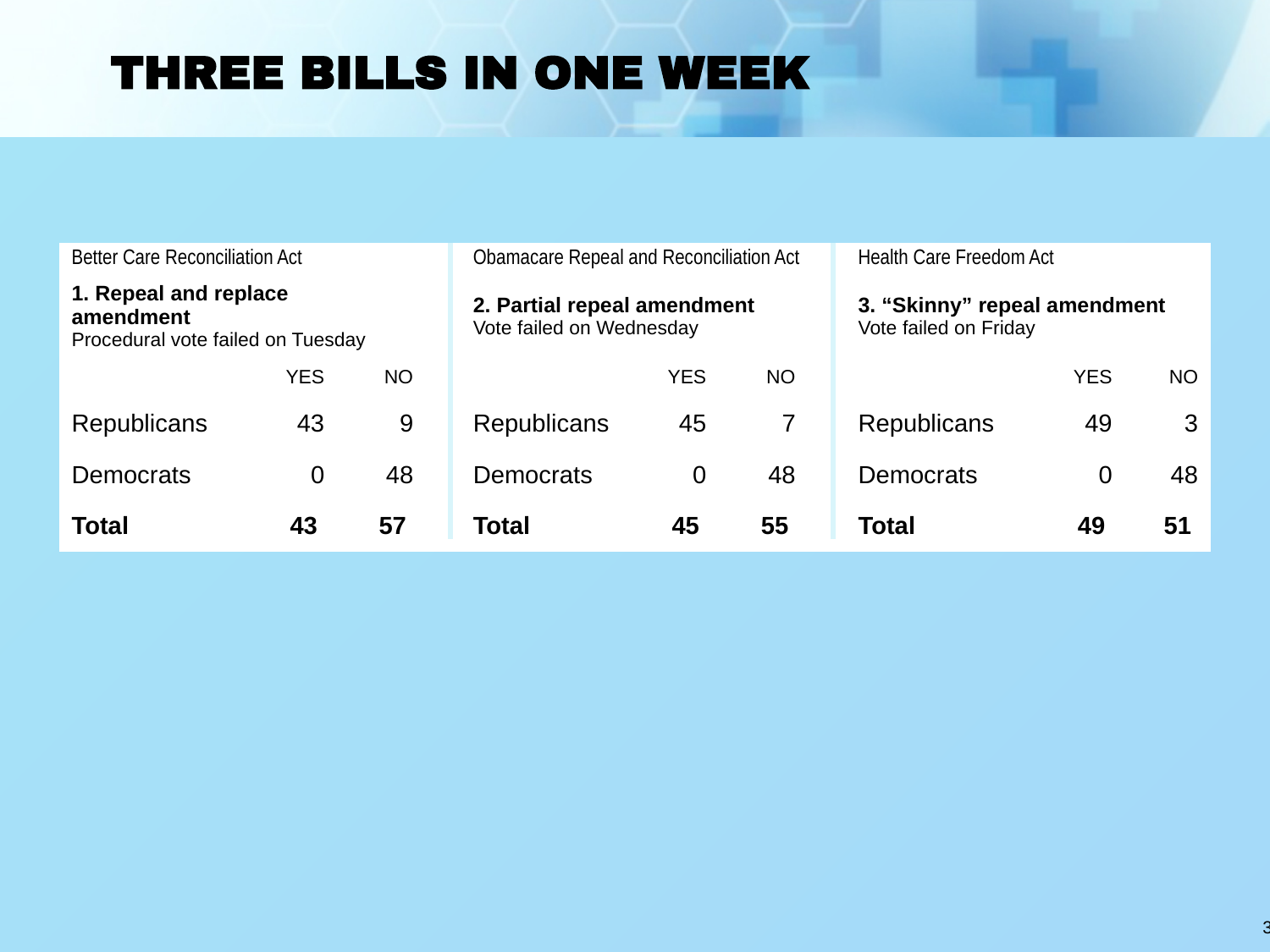

# THREE BILLS IN ONE WEEK
| Better Care Reconciliation Act |  |  |  | Obamacare Repeal and Reconciliation Act |  |  |  | Health Care Freedom Act |  |  |
| --- | --- | --- | --- | --- | --- | --- | --- | --- | --- | --- |
| 1. Repeal and replace amendment Procedural vote failed on Tuesday |  |  |  | 2. Partial repeal amendment Vote failed on Wednesday |  |  |  | 3. “Skinny” repeal amendment Vote failed on Friday |  |  |
|  | YES | NO |  |  | YES | NO |  |  | YES | NO |
| Republicans | 43 | 9 |  | Republicans | 45 | 7 |  | Republicans | 49 | 3 |
| Democrats | 0 | 48 |  | Democrats | 0 | 48 |  | Democrats | 0 | 48 |
| Total | 43 | 57 |  | Total | 45 | 55 |  | Total | 49 | 51 |